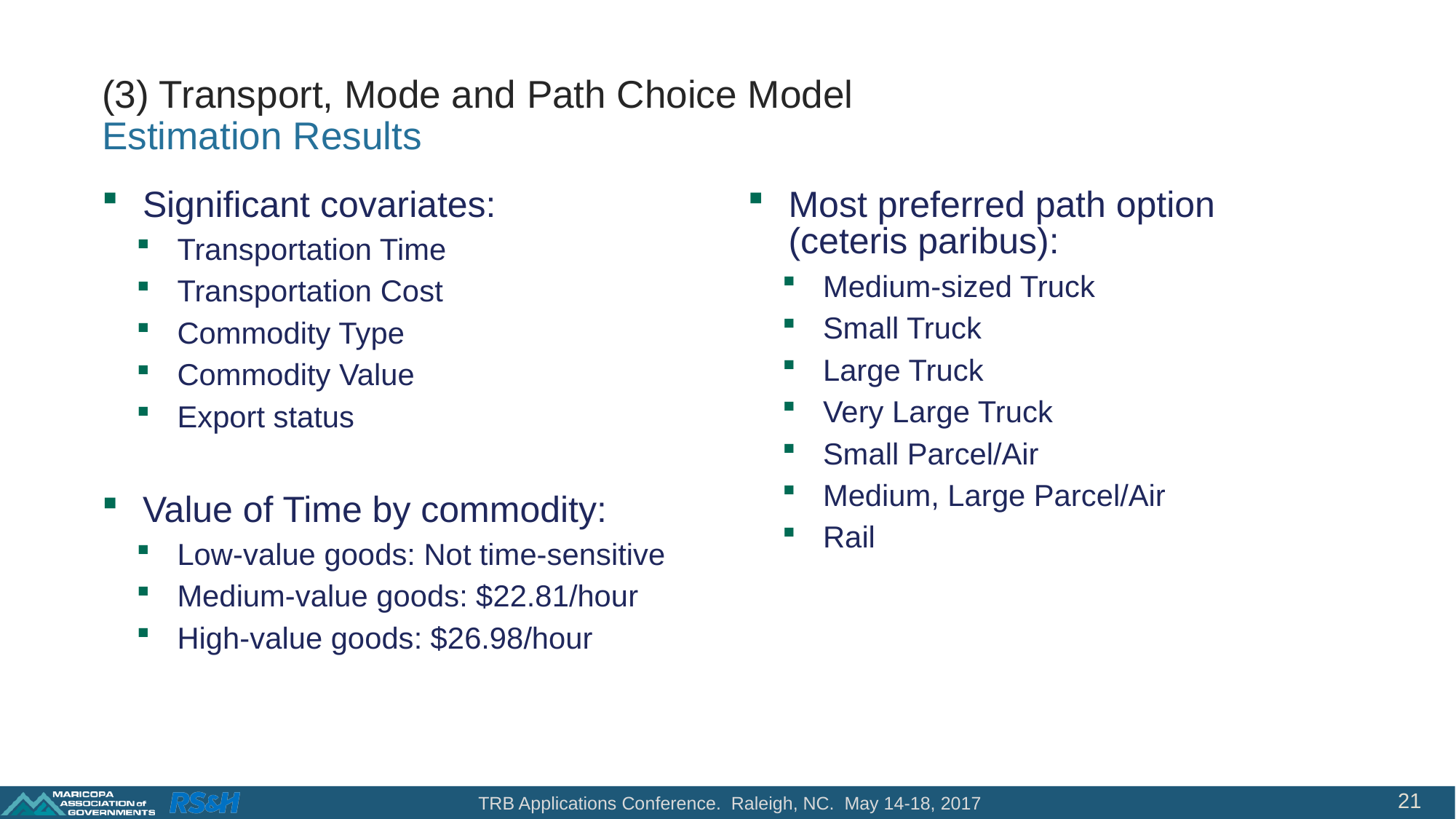

(3) Transport, Mode and Path Choice Model
Estimation Results
Significant covariates:
Transportation Time
Transportation Cost
Commodity Type
Commodity Value
Export status

Value of Time by commodity:
Low-value goods: Not time-sensitive
Medium-value goods: $22.81/hour
High-value goods: $26.98/hour

Most preferred path option (ceteris paribus):
Medium-sized Truck
Small Truck
Large Truck
Very Large Truck
Small Parcel/Air
Medium, Large Parcel/Air
Rail
21
TRB Applications Conference.  Raleigh, NC.  May 14-18, 2017